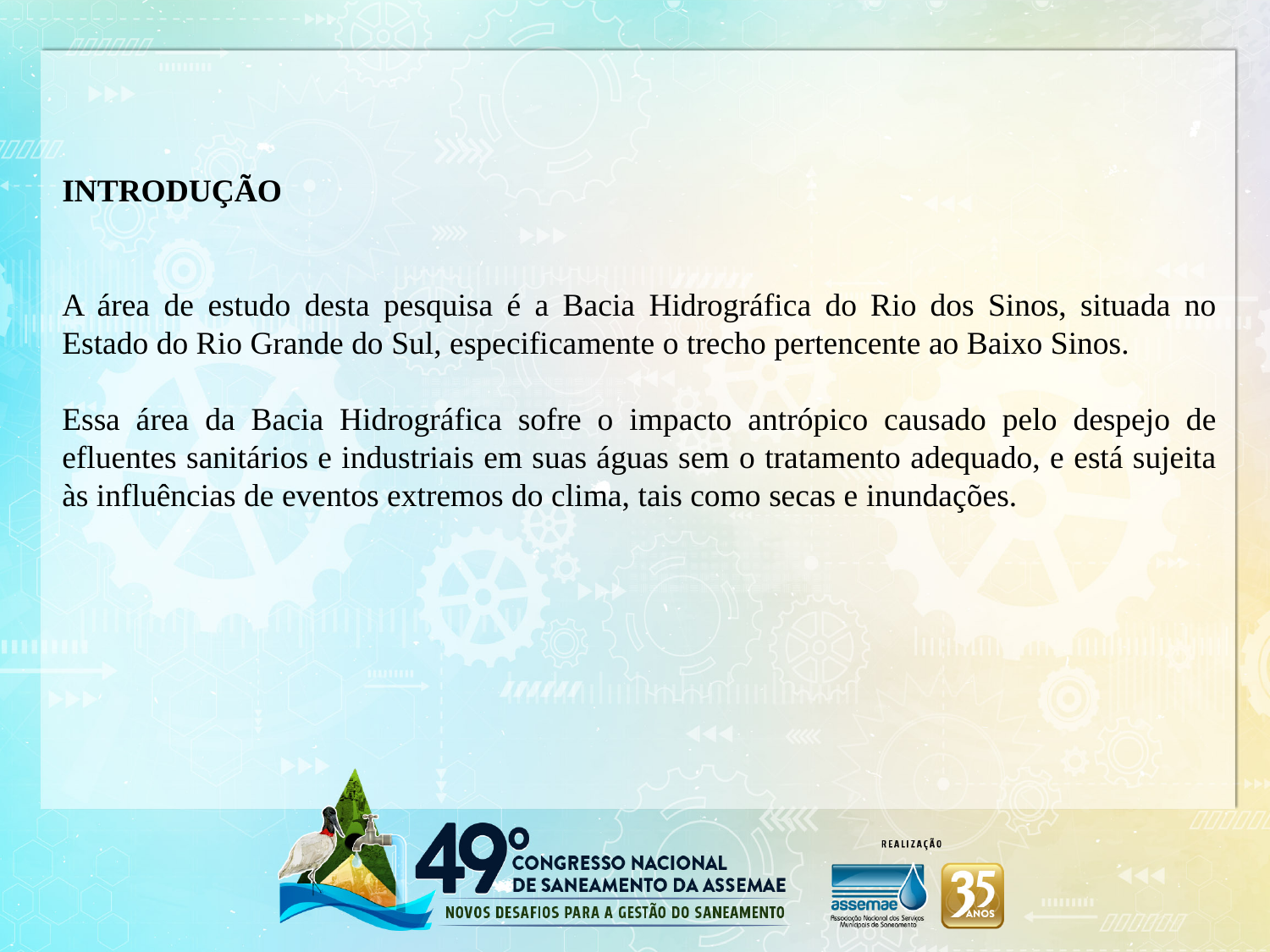

INTRODUÇÃO

A área de estudo desta pesquisa é a Bacia Hidrográfica do Rio dos Sinos, situada no Estado do Rio Grande do Sul, especificamente o trecho pertencente ao Baixo Sinos.

Essa área da Bacia Hidrográfica sofre o impacto antrópico causado pelo despejo de efluentes sanitários e industriais em suas águas sem o tratamento adequado, e está sujeita às influências de eventos extremos do clima, tais como secas e inundações.